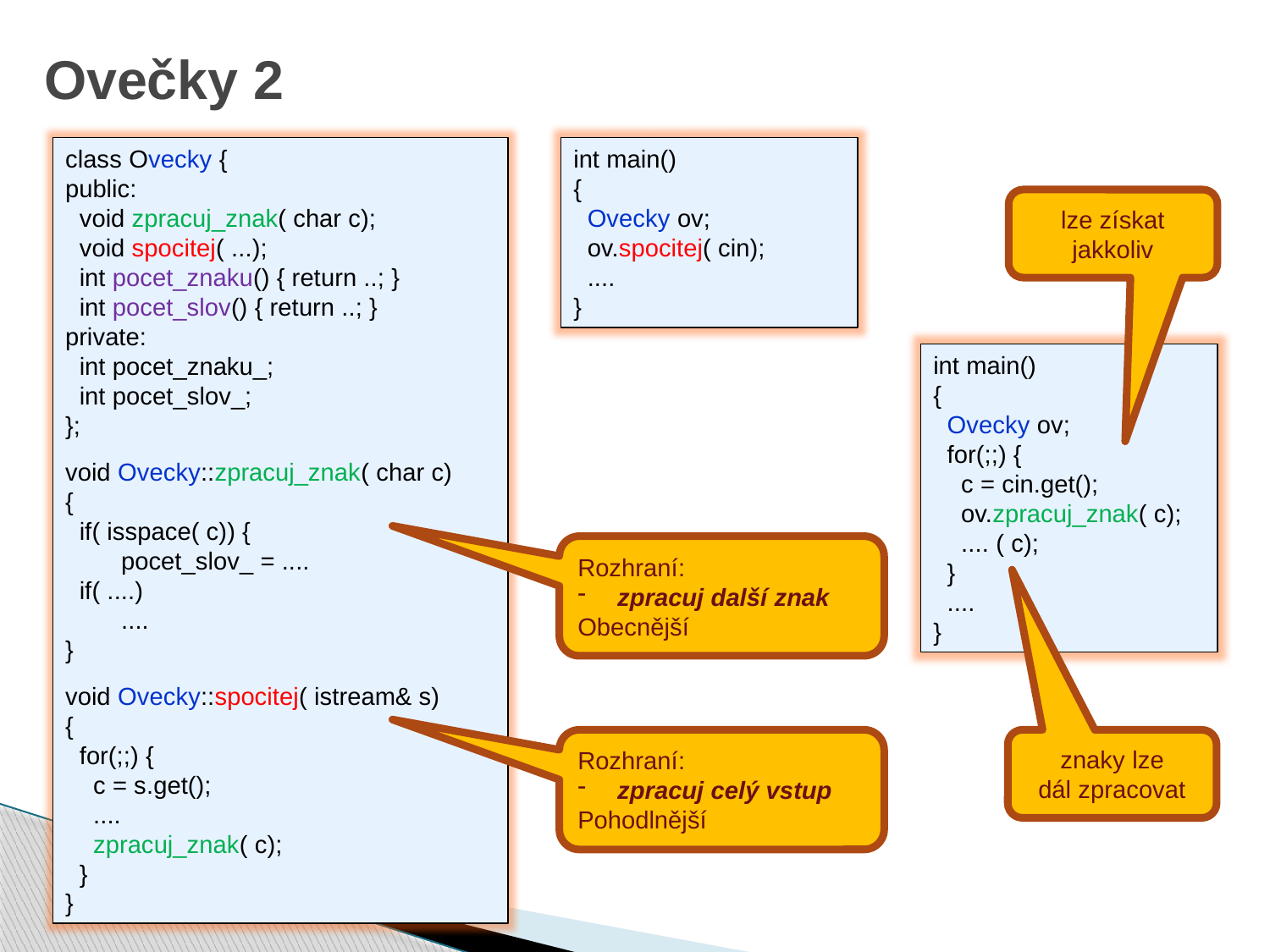

# Ovečky 2
class Ovecky {
public:
  void zpracuj_znak( char c);
  void spocitej( ...);
  int pocet_znaku() { return ..; }
  int pocet_slov() { return ..; }
private:
  int pocet_znaku_;
  int pocet_slov_;
};

void Ovecky::zpracuj_znak( char c)
{
  if( isspace( c)) {
        pocet_slov_ = ....
  if( ....)
        ....
}

void Ovecky::spocitej( istream& s)
{
  for(;;) {
    c = s.get();
    ....
    zpracuj_znak( c);
  }
}
int main()
{
  Ovecky ov;
  ov.spocitej( cin);
  ....
}
lze získat jakkoliv
int main()
{
  Ovecky ov;
  for(;;) {
    c = cin.get();
    ov.zpracuj_znak( c);
    .... ( c);
  }
  ....
}
Rozhraní:
zpracuj další znak
Obecnější
Rozhraní:
zpracuj celý vstup
Pohodlnější
znaky lze
dál zpracovat